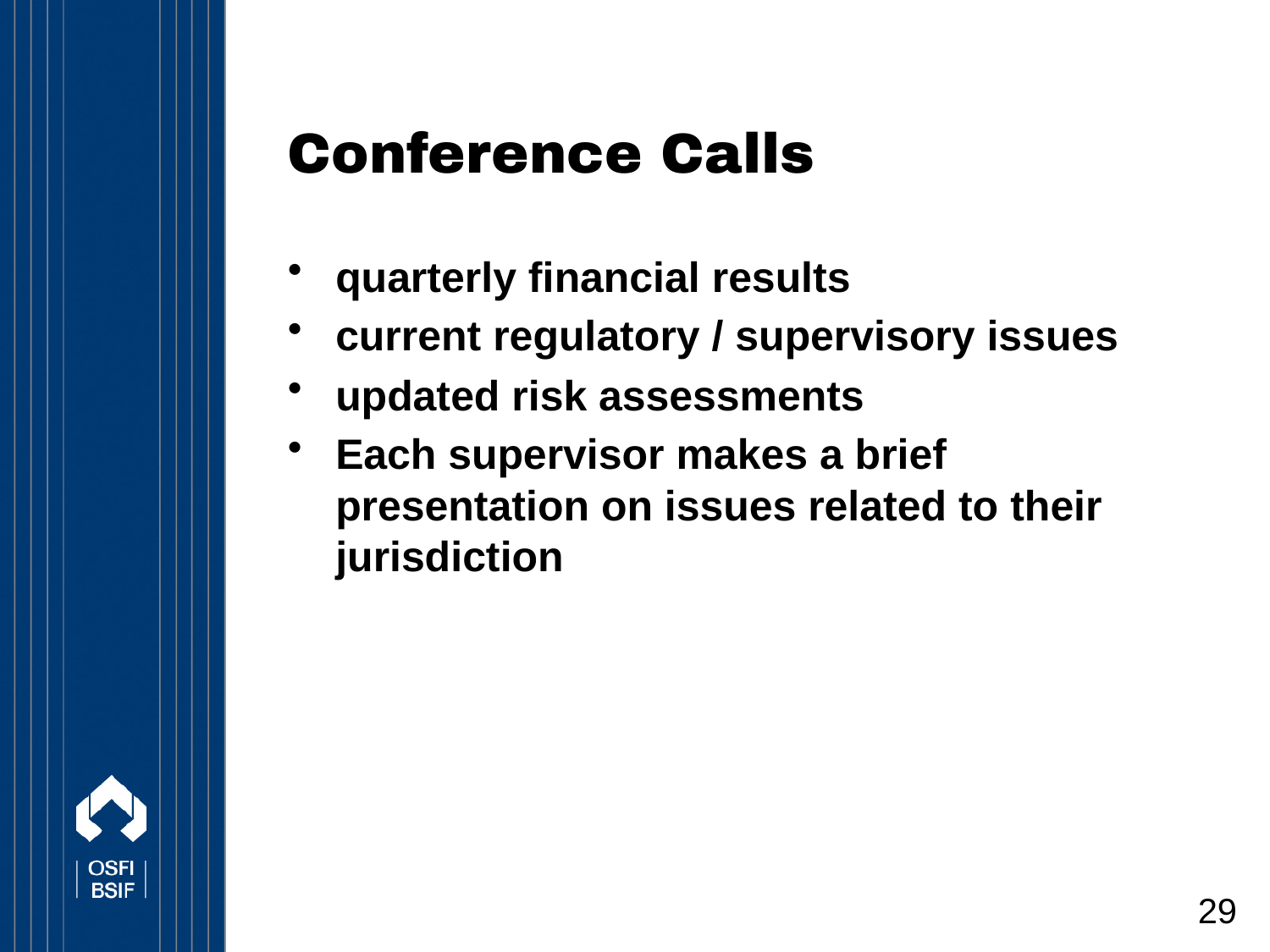

# Conference Calls
quarterly financial results
current regulatory / supervisory issues
updated risk assessments
Each supervisor makes a brief presentation on issues related to their jurisdiction